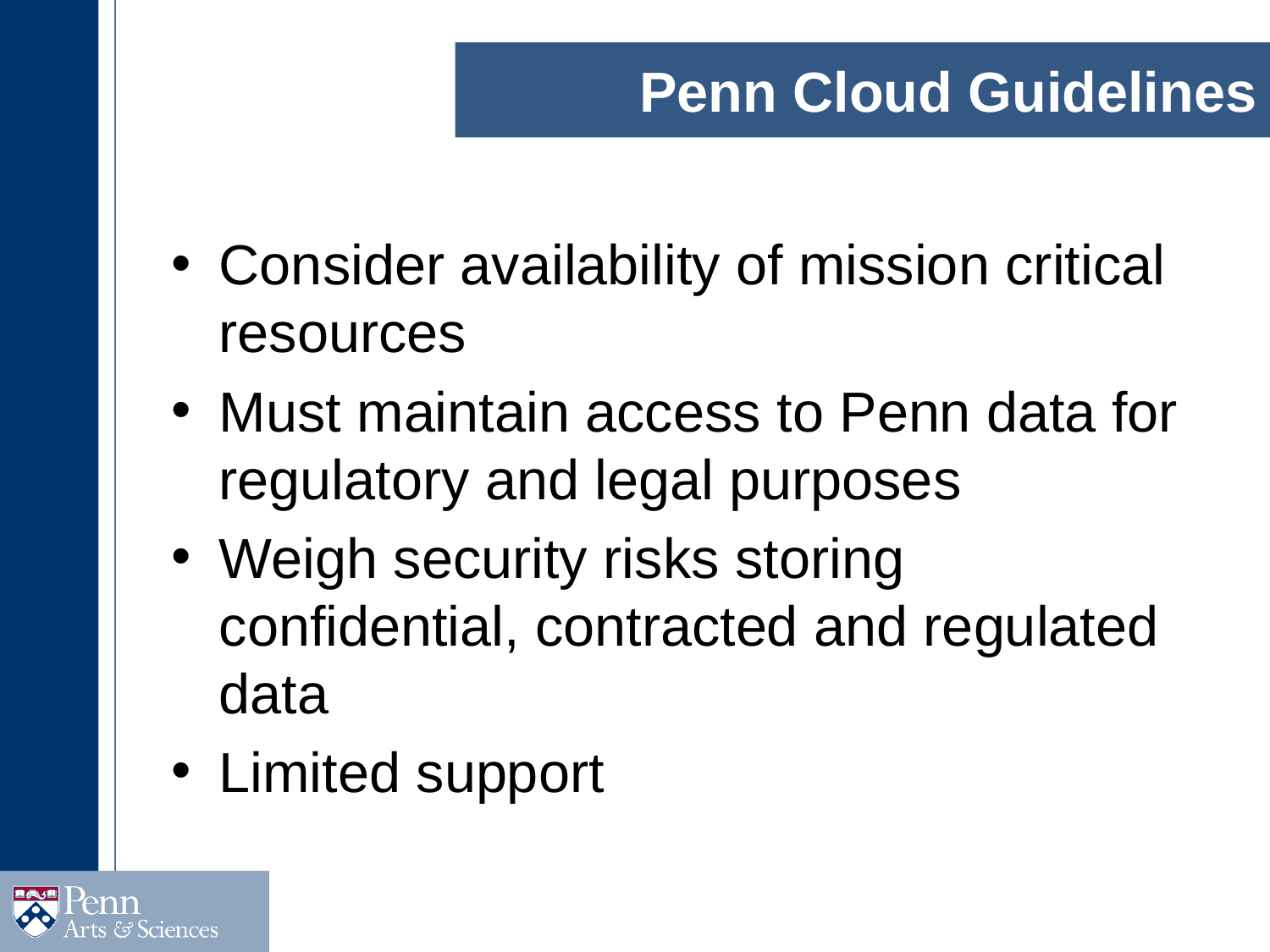

# Penn Cloud Guidelines
Consider availability of mission critical resources
Must maintain access to Penn data for regulatory and legal purposes
Weigh security risks storing confidential, contracted and regulated data
Limited support